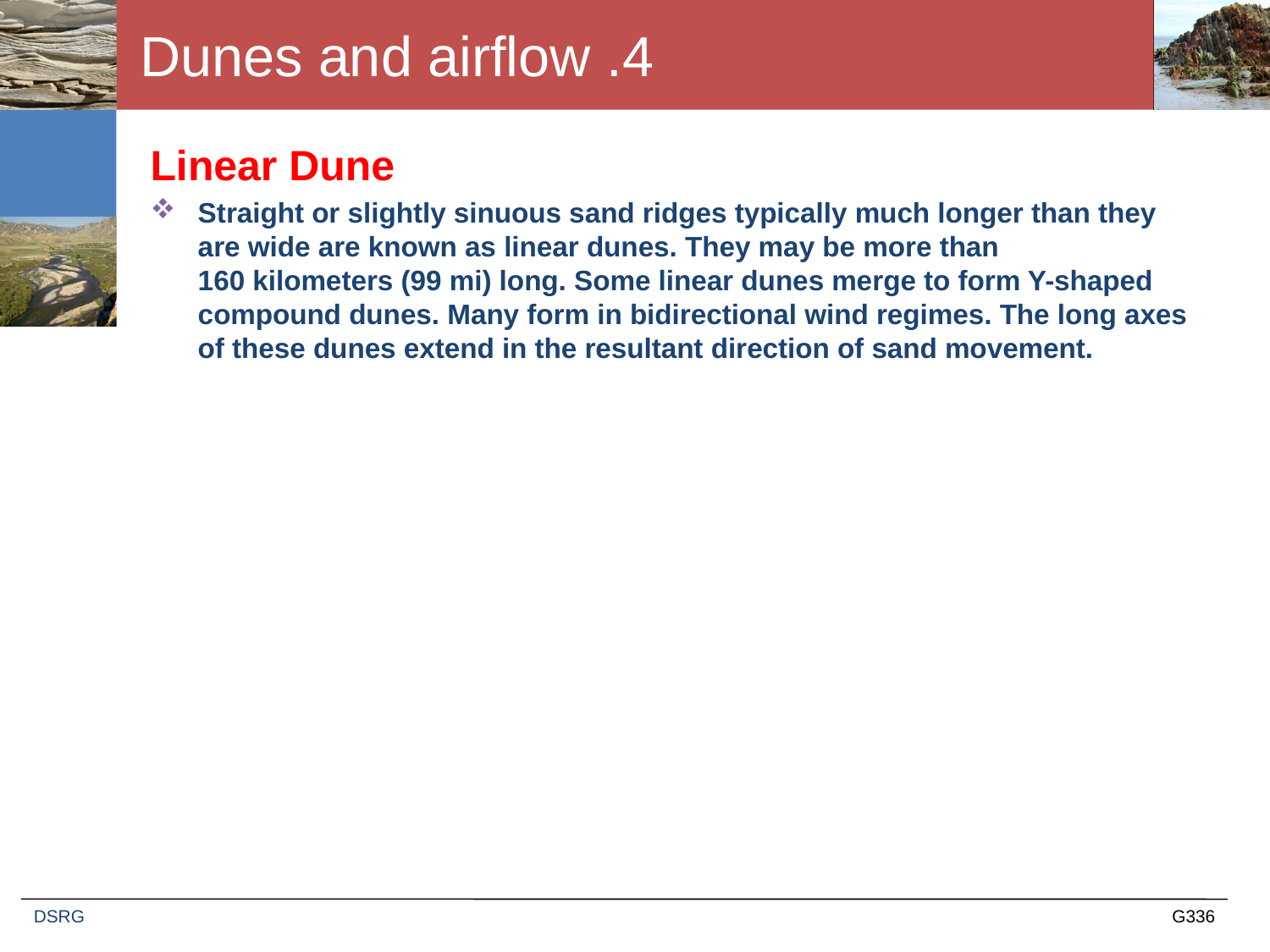

# 4. Dunes and airflow
Linear Dune
Straight or slightly sinuous sand ridges typically much longer than they are wide are known as linear dunes. They may be more than 160 kilometers (99 mi) long. Some linear dunes merge to form Y-shaped compound dunes. Many form in bidirectional wind regimes. The long axes of these dunes extend in the resultant direction of sand movement.

DSRG
G336